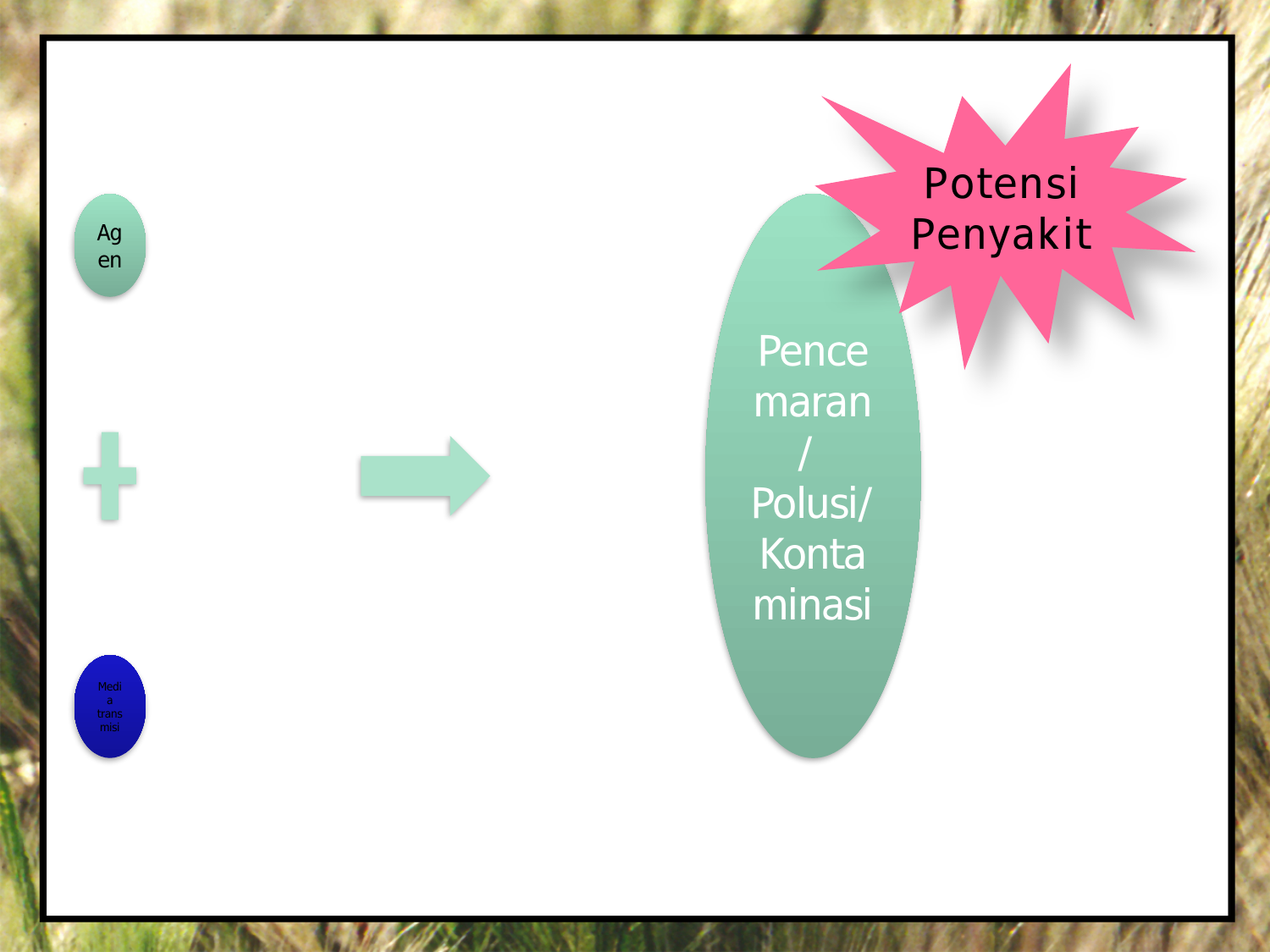

Potensi Penyakit
Agen
Media transmisi
Pencemaran/
Polusi/
Kontaminasi